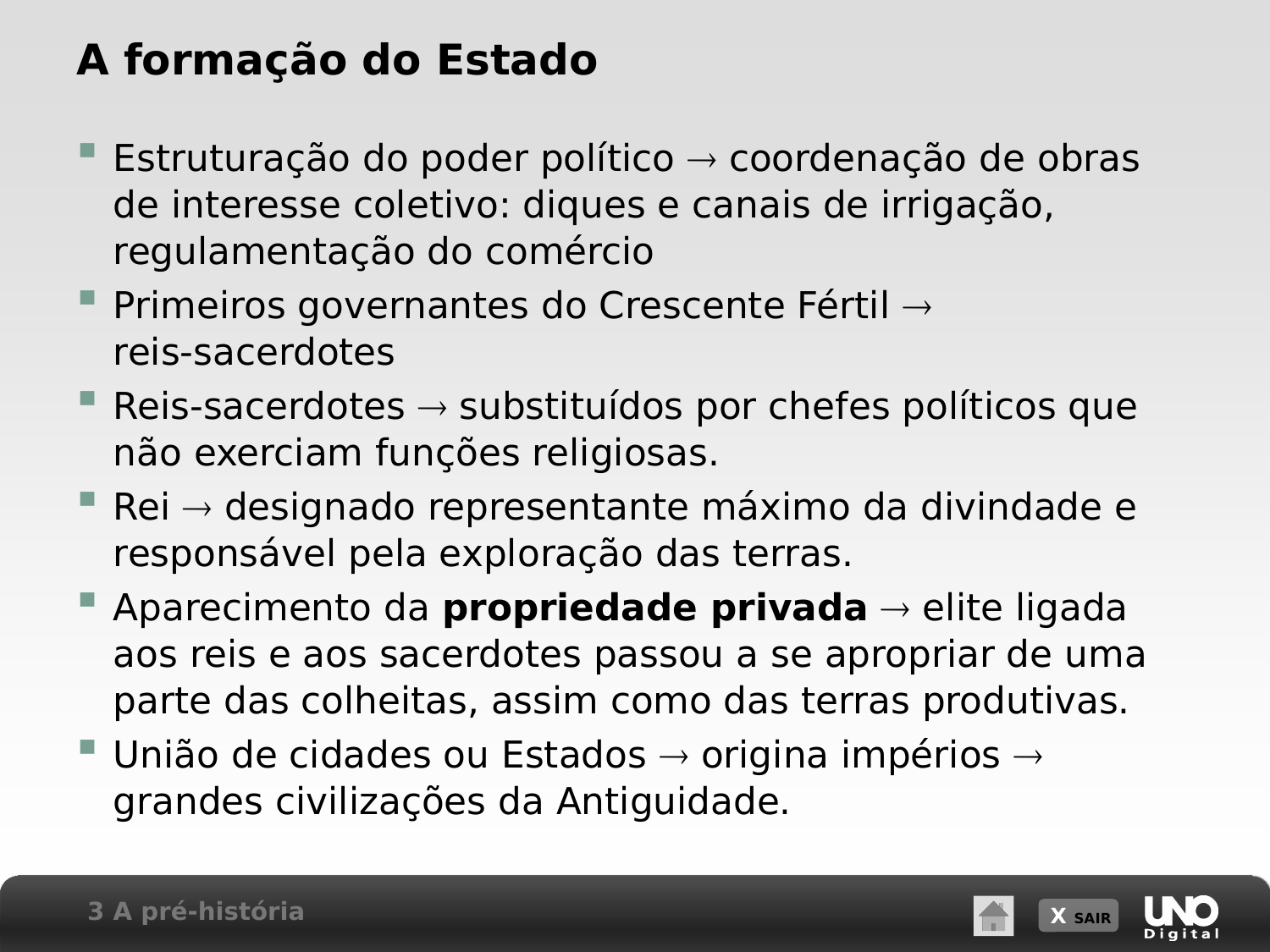

# A formação do Estado
Estruturação do poder político → coordenação de obras de interesse coletivo: diques e canais de irrigação, regulamentação do comércio
Primeiros governantes do Crescente Fértil →
reis-sacerdotes
Reis-sacerdotes → substituídos por chefes políticos que não exerciam funções religiosas.
Rei → designado representante máximo da divindade e responsável pela exploração das terras.
Aparecimento da propriedade privada → elite ligada
aos reis e aos sacerdotes passou a se apropriar de uma parte das colheitas, assim como das terras produtivas.
União de cidades ou Estados → origina impérios → grandes civilizações da Antiguidade.

3 A pré-história